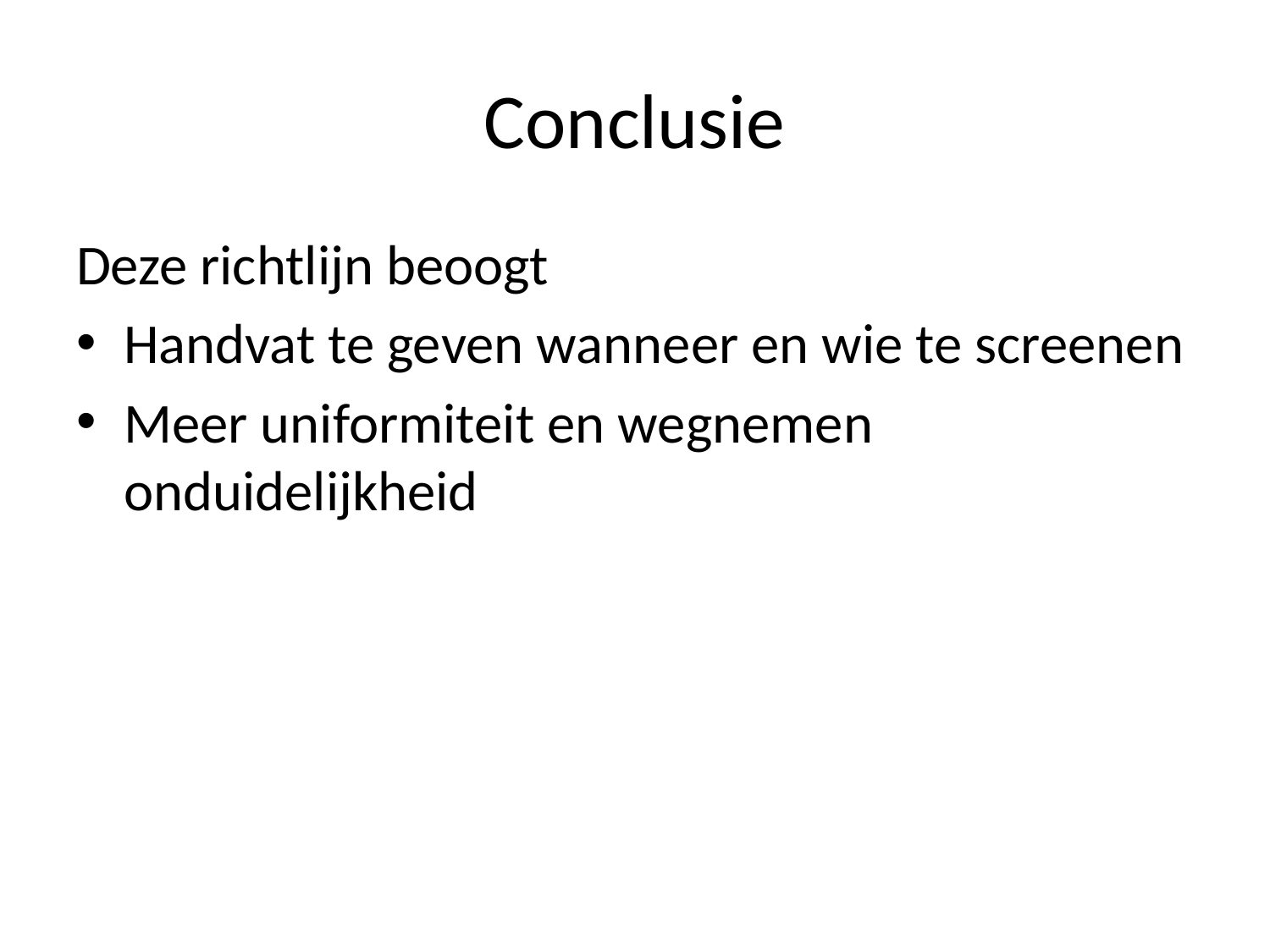

# Conclusie
Deze richtlijn beoogt
Handvat te geven wanneer en wie te screenen
Meer uniformiteit en wegnemen onduidelijkheid